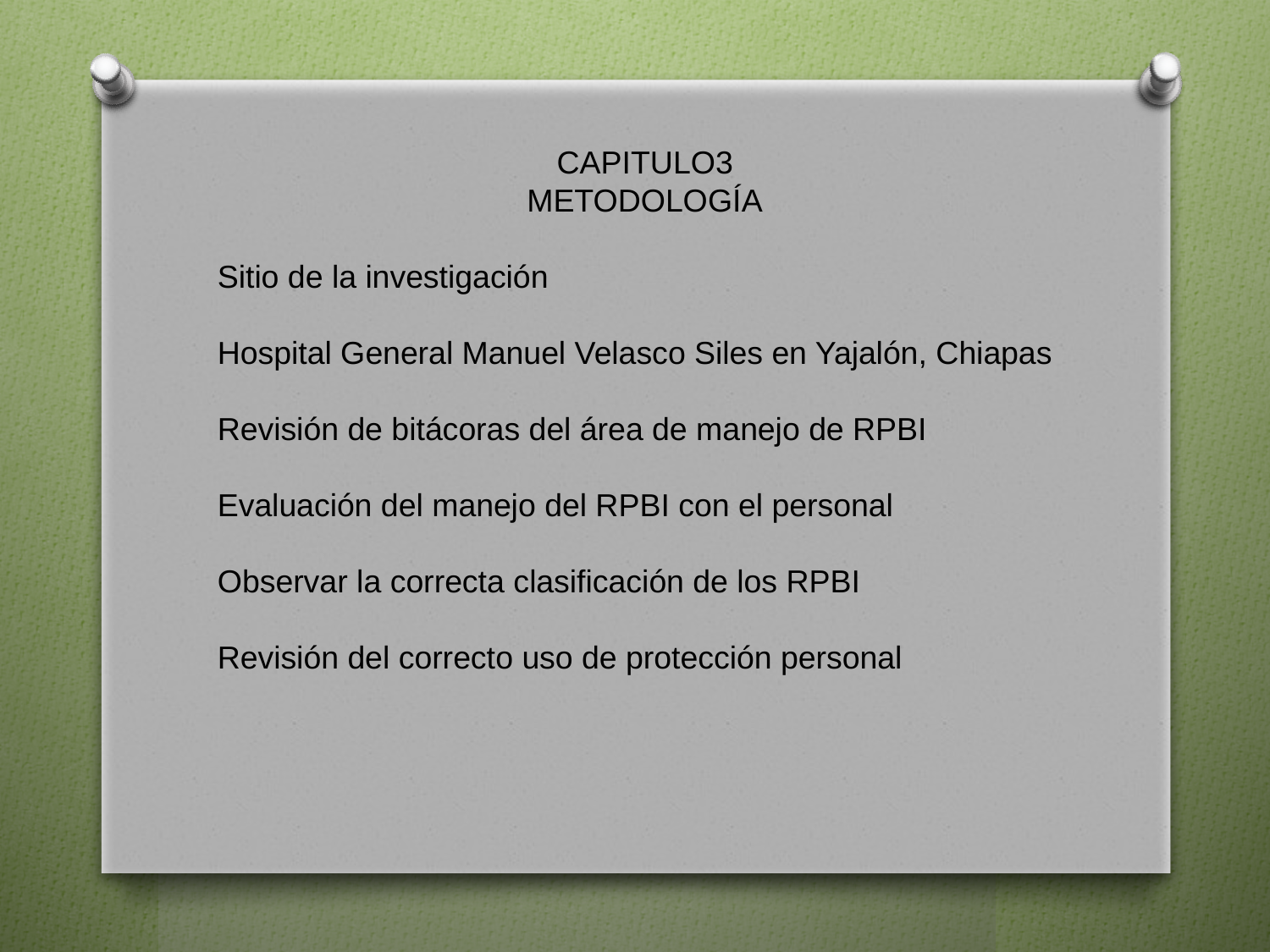

CAPITULO3
METODOLOGÍA

Sitio de la investigación

Hospital General Manuel Velasco Siles en Yajalón, Chiapas

Revisión de bitácoras del área de manejo de RPBI

Evaluación del manejo del RPBI con el personal

Observar la correcta clasificación de los RPBI

Revisión del correcto uso de protección personal